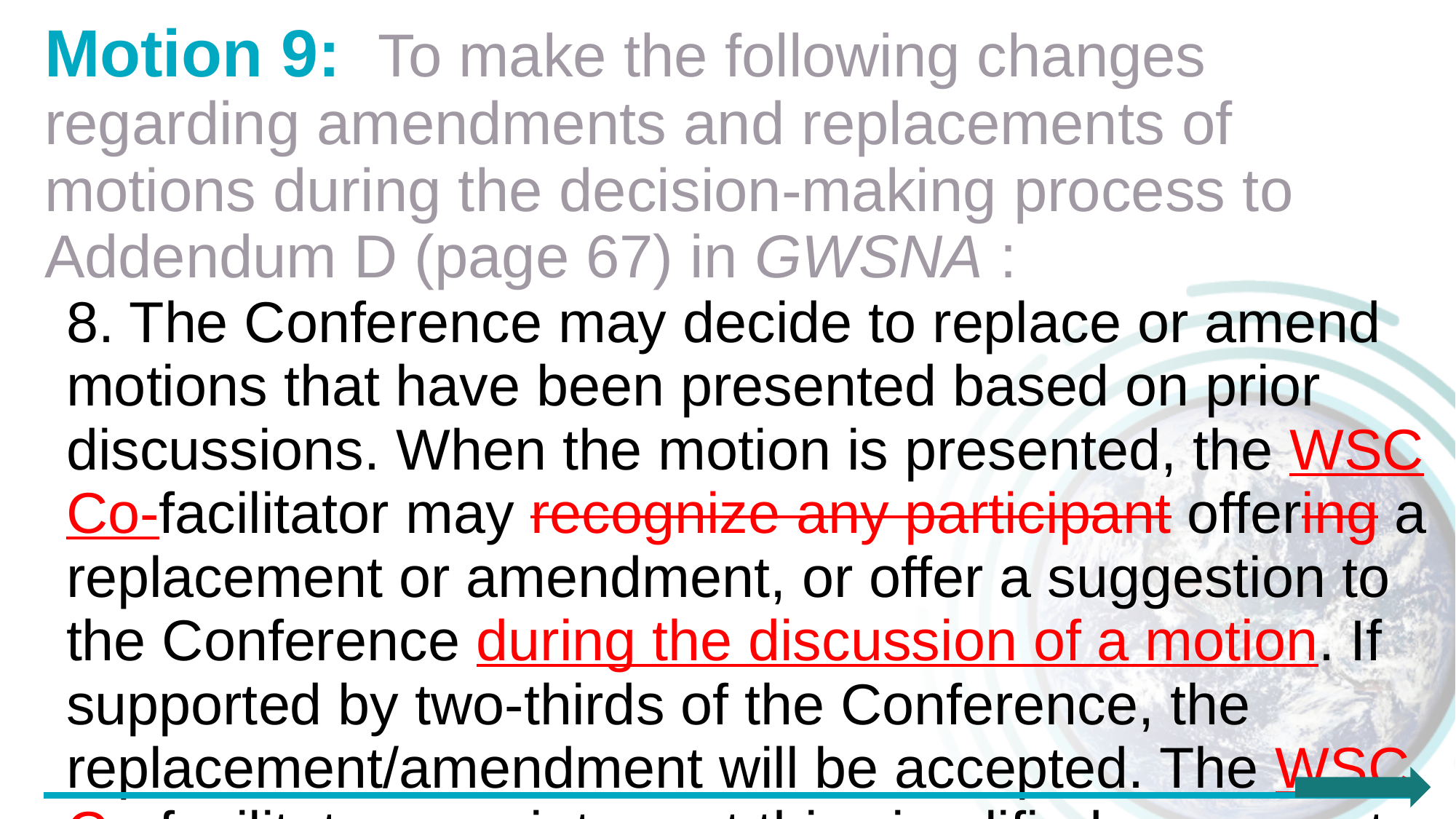

Motion 9:  To make the following changes regarding amendments and replacements of motions during the decision-making process to Addendum D (page 67) in GWSNA :
8. The Conference may decide to replace or amend motions that have been presented based on prior discussions. When the motion is presented, the WSC Co-facilitator may recognize any participant offering a replacement or amendment, or offer a suggestion to the Conference during the discussion of a motion. If supported by two-thirds of the Conference, the replacement/amendment will be accepted. The WSC Co-facilitator may interrupt this simplified process at any time they believe such action is warranted.